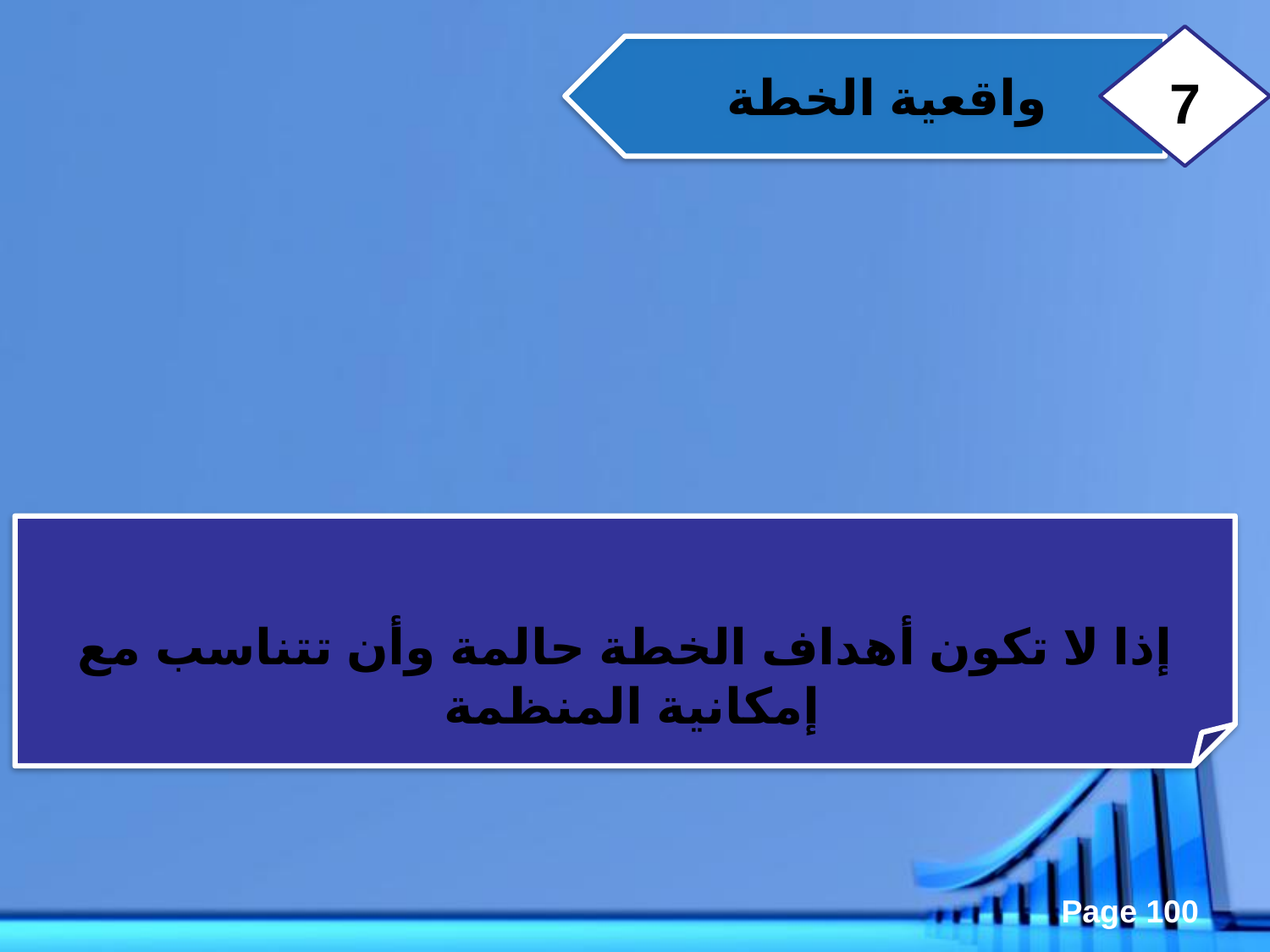

7

واقعية الخطة

إذا لا تكون أهداف الخطة حالمة وأن تتناسب مع إمكانية المنظمة